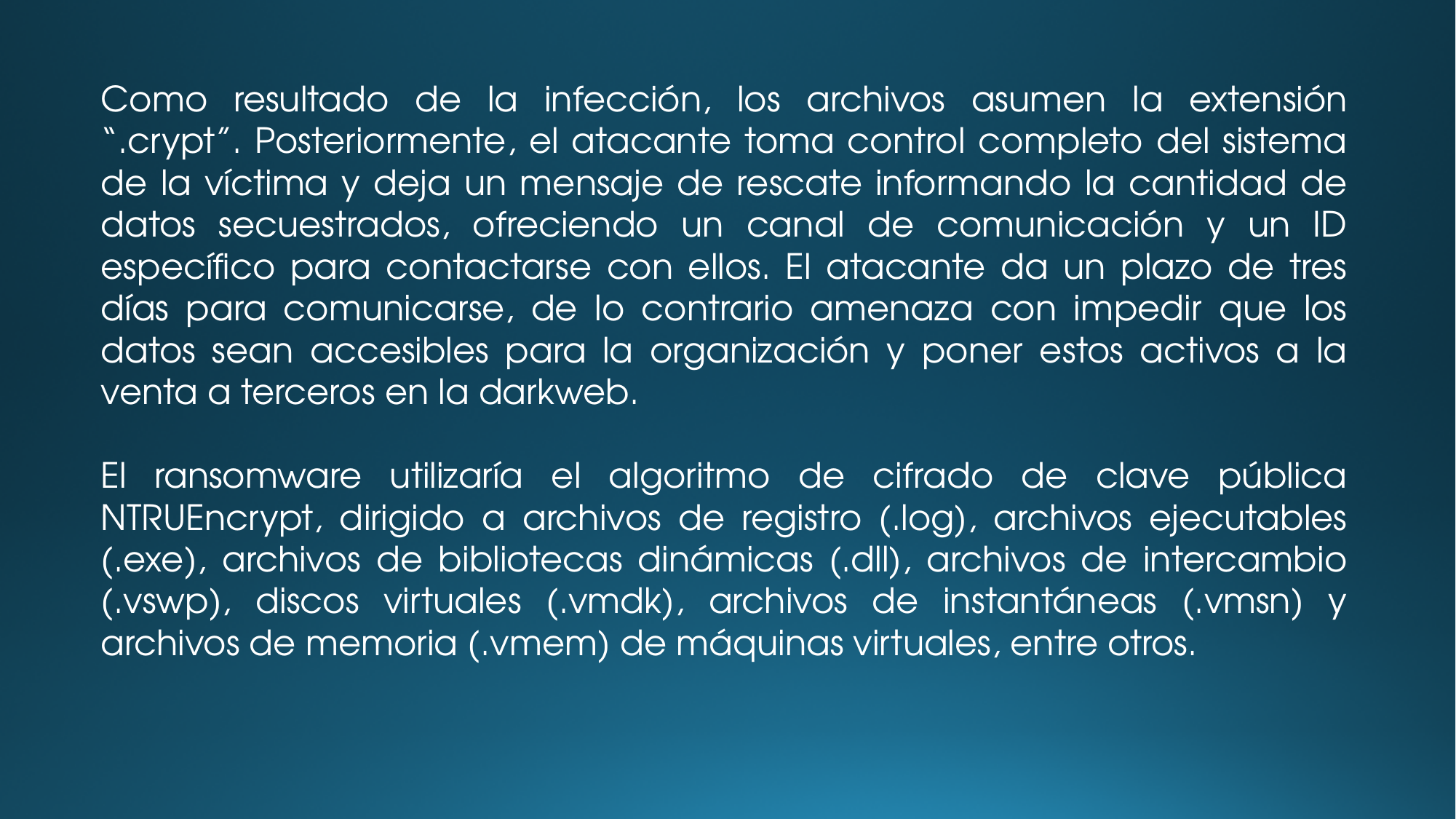

Como resultado de la infección, los archivos asumen la extensión “.crypt”. Posteriormente, el atacante toma control completo del sistema de la víctima y deja un mensaje de rescate informando la cantidad de datos secuestrados, ofreciendo un canal de comunicación y un ID específico para contactarse con ellos. El atacante da un plazo de tres días para comunicarse, de lo contrario amenaza con impedir que los datos sean accesibles para la organización y poner estos activos a la venta a terceros en la darkweb.

El ransomware utilizaría el algoritmo de cifrado de clave pública NTRUEncrypt, dirigido a archivos de registro (.log), archivos ejecutables (.exe), archivos de bibliotecas dinámicas (.dll), archivos de intercambio (.vswp), discos virtuales (.vmdk), archivos de instantáneas (.vmsn) y archivos de memoria (.vmem) de máquinas virtuales, entre otros.